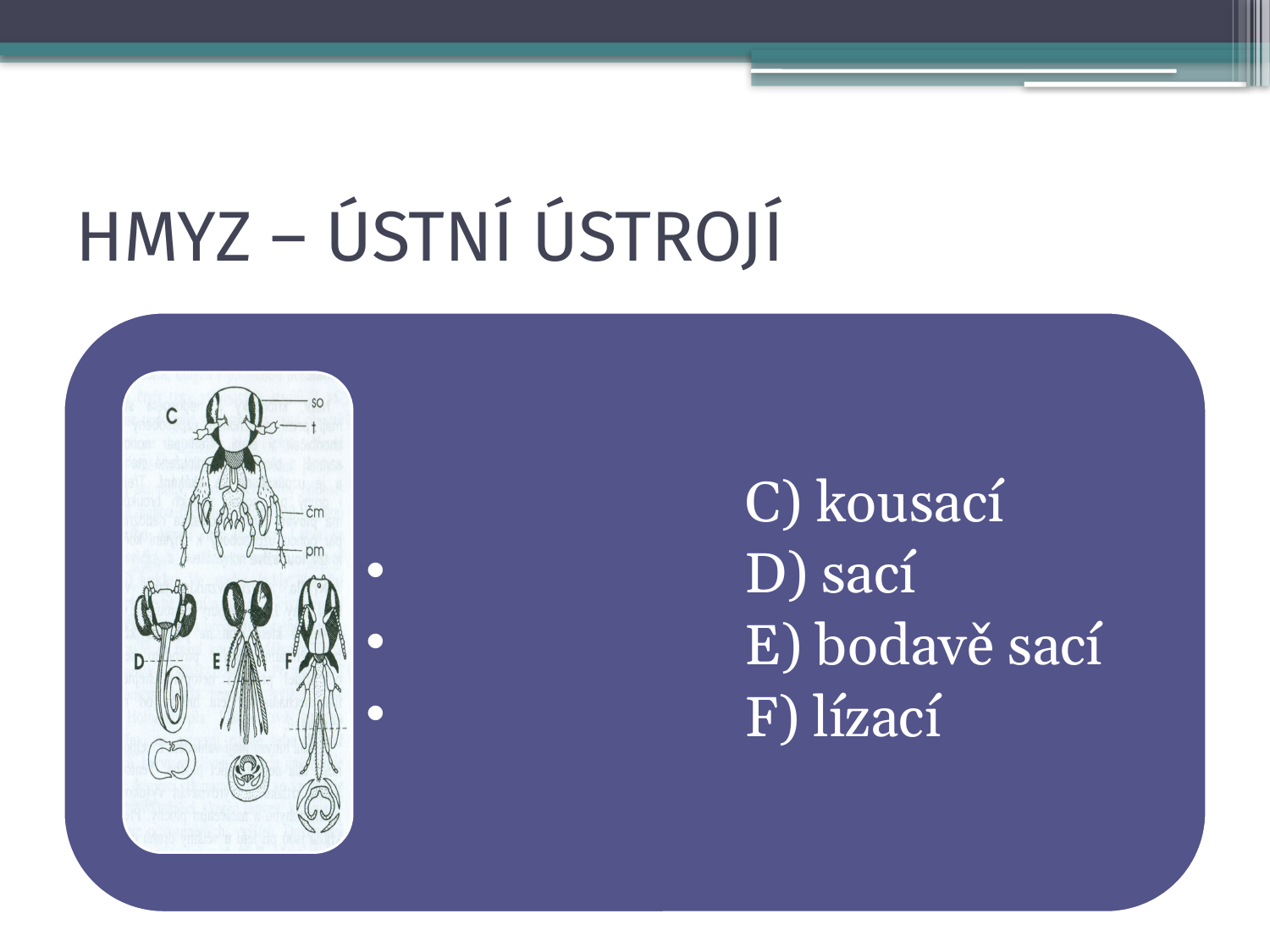

# HMYZ – ÚSTNÍ ÚSTROJÍ
                            C) kousací
                         D) sací
                         E) bodavě sací
                         F) lízací